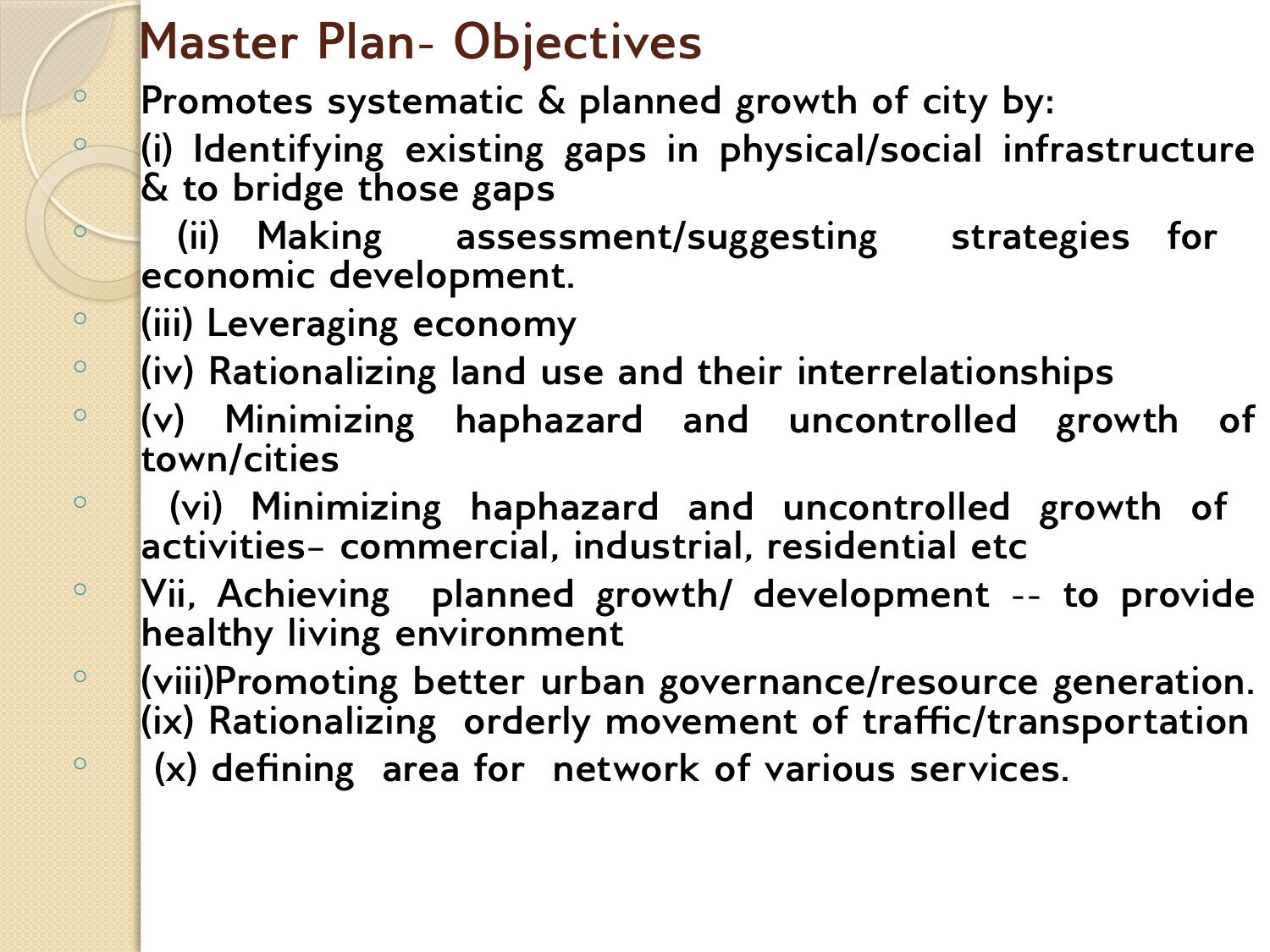

# Master Plan- Objectives
Promotes systematic & planned growth of city by:
(i) Identifying existing gaps in physical/social infrastructure & to bridge those gaps
 (ii) Making  assessment/suggesting  strategies for  economic development.
(iii) Leveraging economy
(iv) Rationalizing land use and their interrelationships
(v) Minimizing haphazard and uncontrolled growth of town/cities
 (vi) Minimizing haphazard and uncontrolled growth of  activities– commercial, industrial, residential etc
Vii, Achieving  planned growth/ development -- to provide healthy living environment
(viii)Promoting better urban governance/resource generation.
(ix) Rationalizing  orderly movement of traffic/transportation
 (x) defining  area for  network of various services.